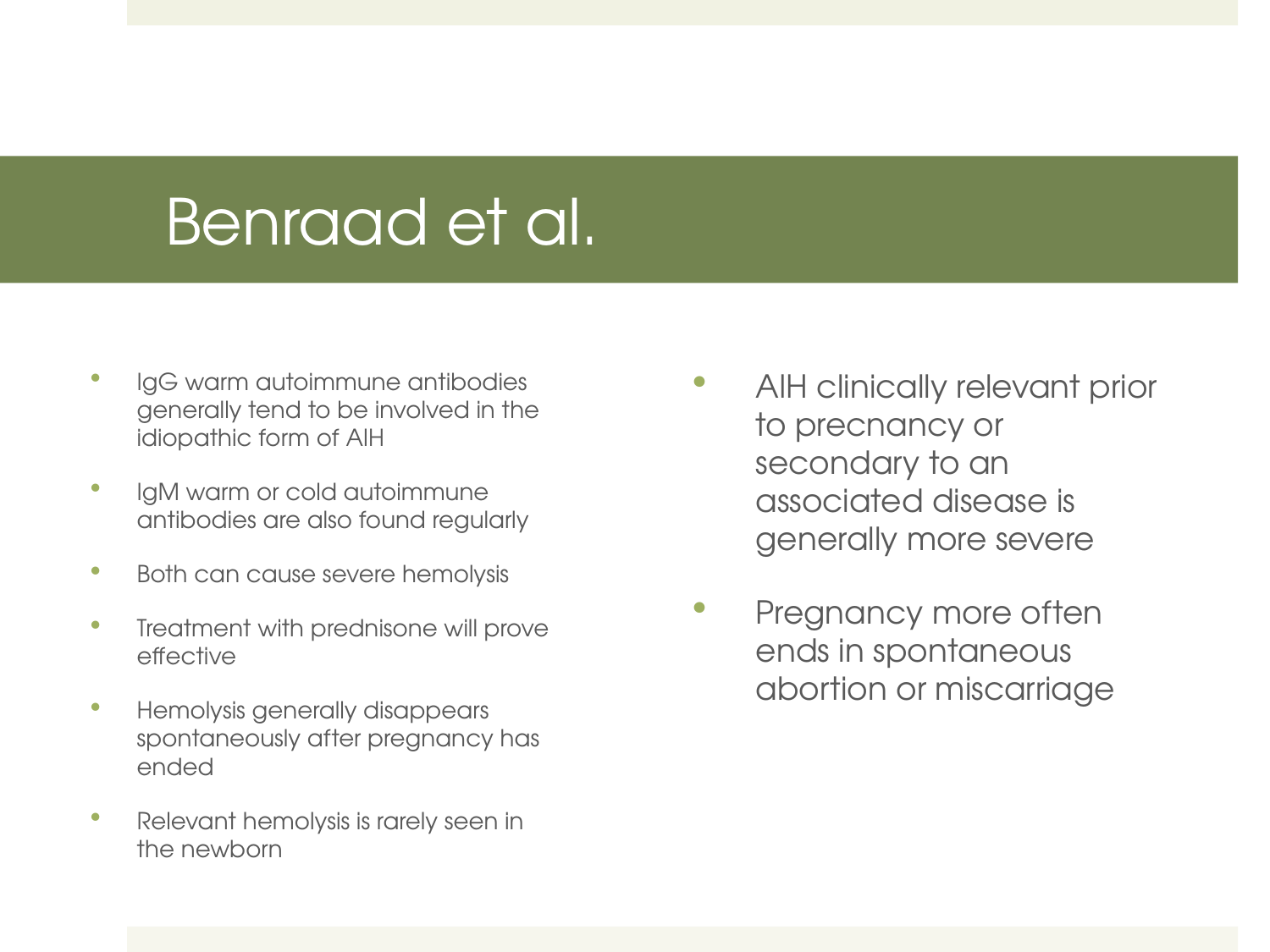

# Benraad et al.
IgG warm autoimmune antibodies generally tend to be involved in the idiopathic form of AIH
IgM warm or cold autoimmune antibodies are also found regularly
Both can cause severe hemolysis
Treatment with prednisone will prove effective
Hemolysis generally disappears spontaneously after pregnancy has ended
Relevant hemolysis is rarely seen in the newborn
AIH clinically relevant prior to precnancy or secondary to an associated disease is generally more severe
Pregnancy more often ends in spontaneous abortion or miscarriage